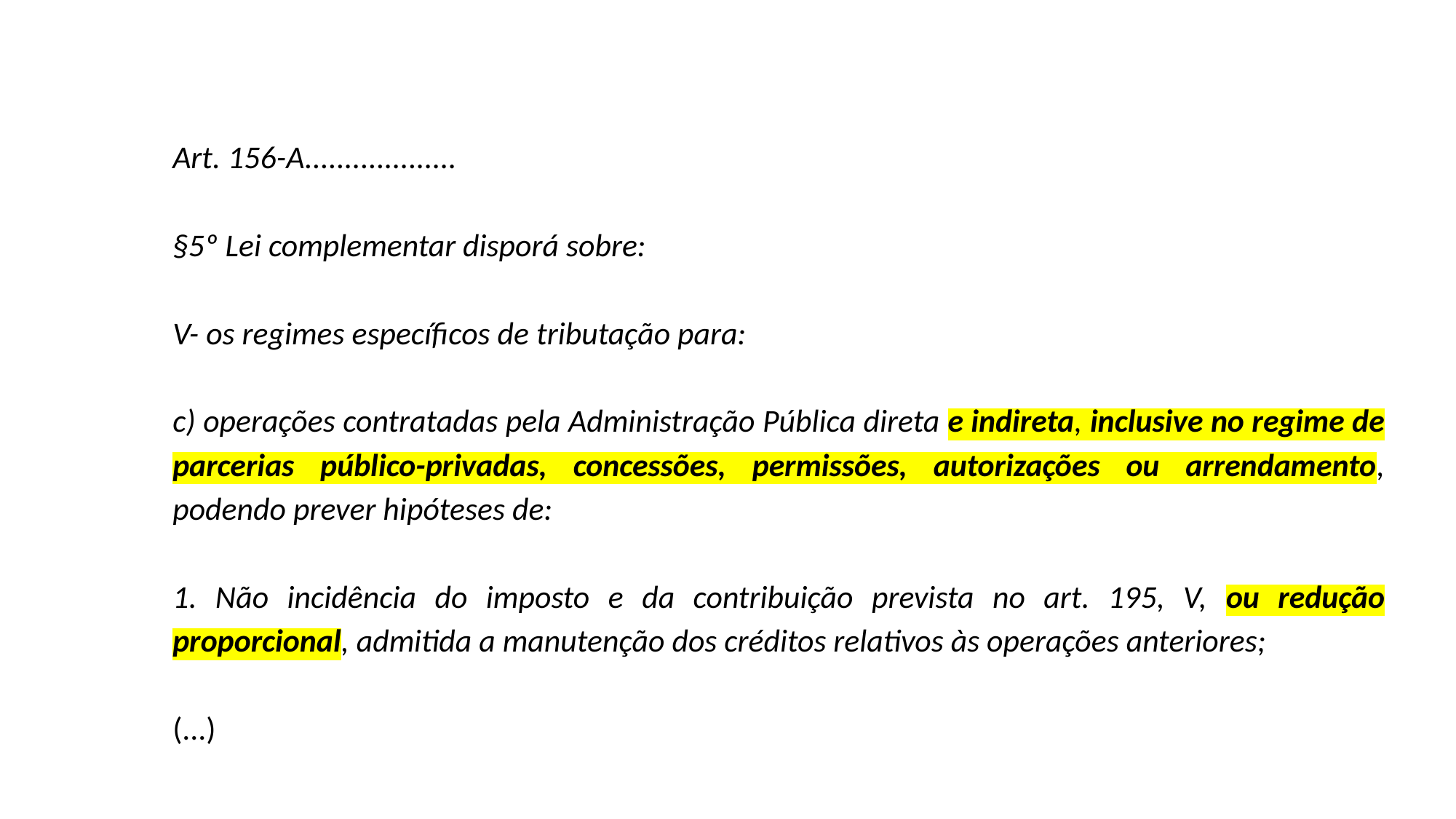

Art. 156-A...................

§5º Lei complementar disporá sobre:

V- os regimes específicos de tributação para:

c) operações contratadas pela Administração Pública direta e indireta, inclusive no regime de parcerias público-privadas, concessões, permissões, autorizações ou arrendamento, podendo prever hipóteses de:

1. Não incidência do imposto e da contribuição prevista no art. 195, V, ou redução proporcional, admitida a manutenção dos créditos relativos às operações anteriores;

(...)